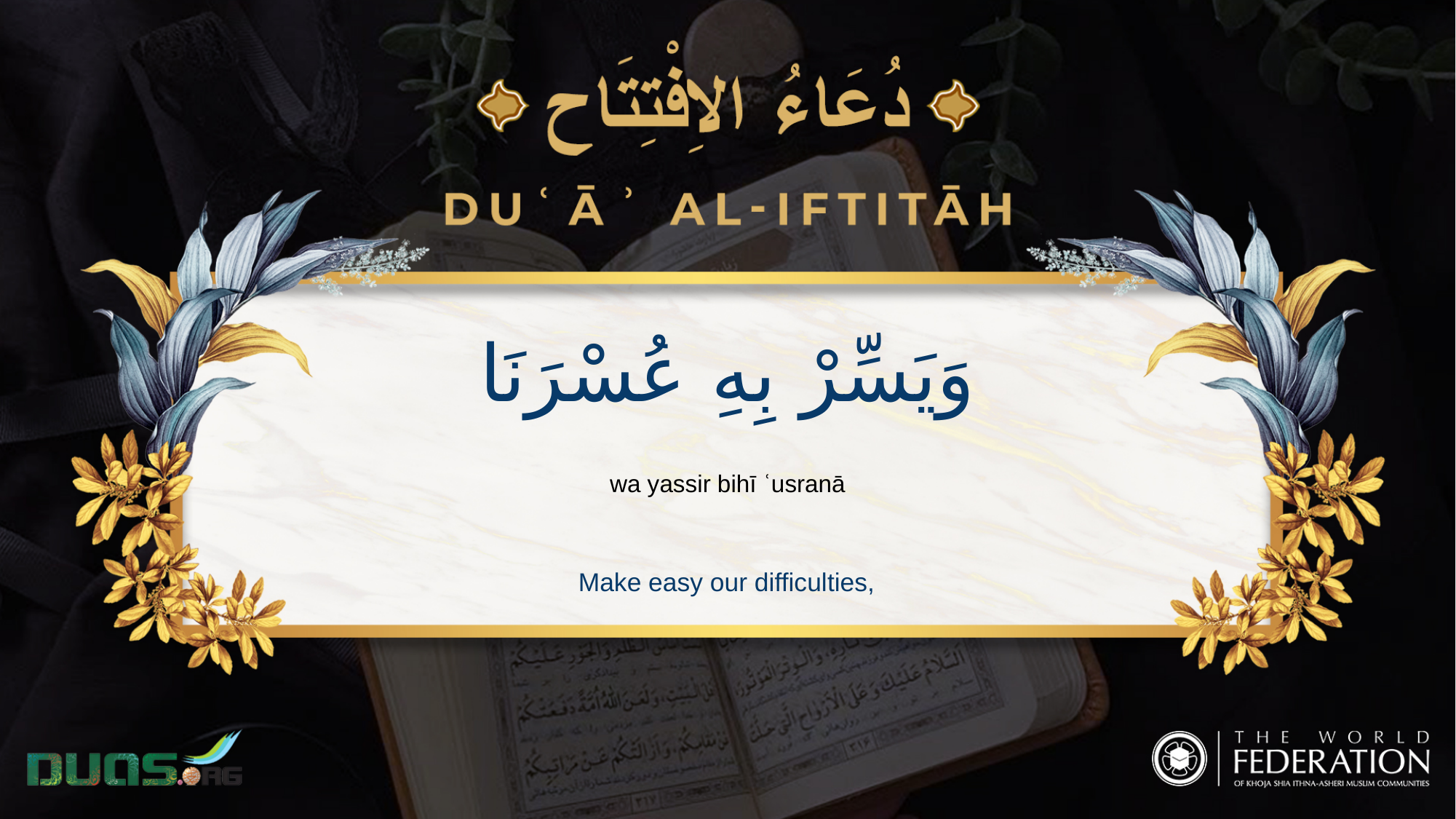

وَيَسِّرْ بِهِ عُسْرَنَا
wa yassir bihī ʿusranā
Make easy our difficulties,